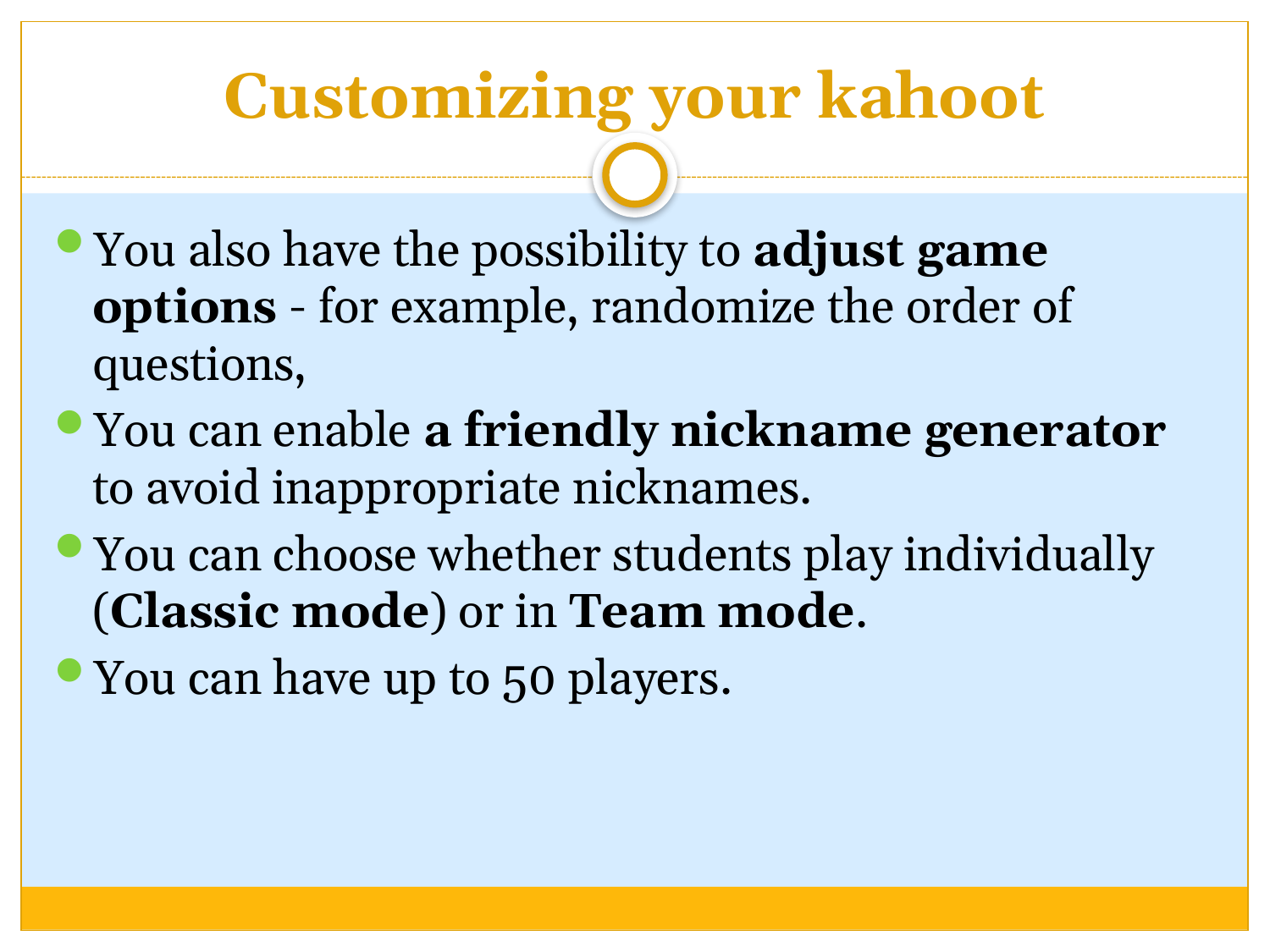

# Customizing your kahoot
You also have the possibility to adjust game options - for example, randomize the order of questions,
You can enable a friendly nickname generator to avoid inappropriate nicknames.
You can choose whether students play individually (Classic mode) or in Team mode.
You can have up to 50 players.